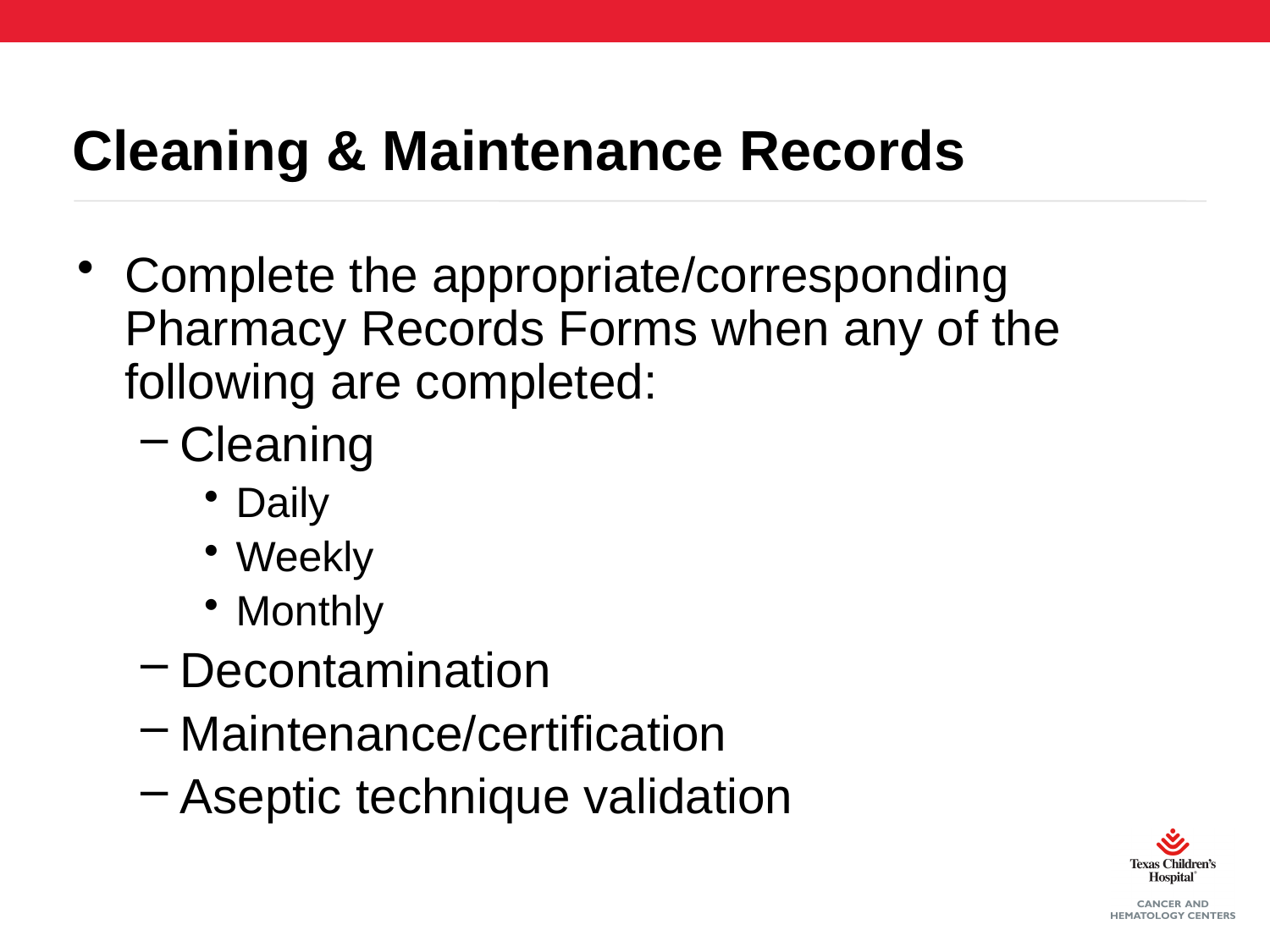

# Cleaning & Maintenance Records
Complete the appropriate/corresponding Pharmacy Records Forms when any of the following are completed:
Cleaning
Daily
Weekly
Monthly
Decontamination
Maintenance/certification
Aseptic technique validation